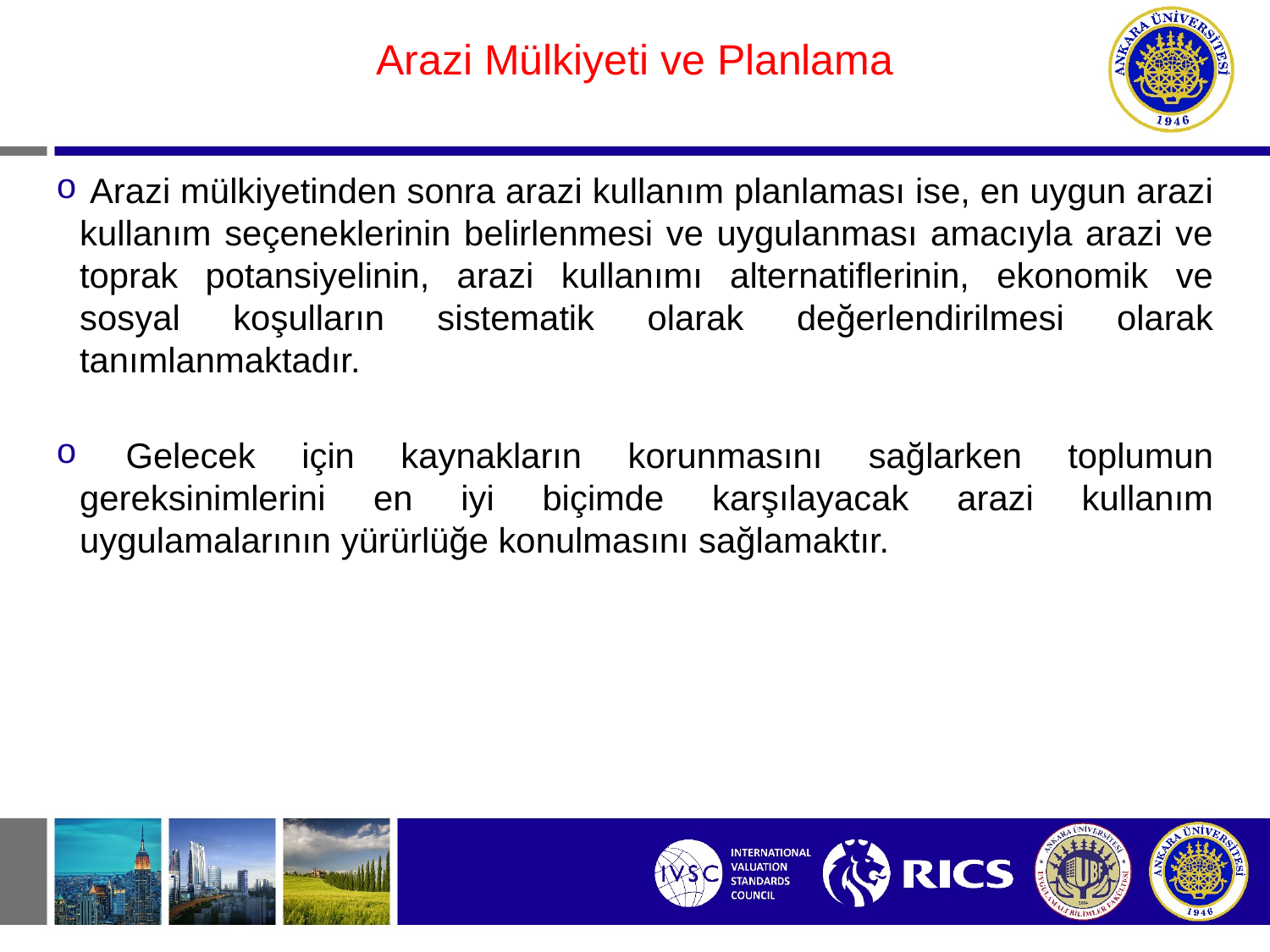

#
Arazi Mülkiyeti ve Planlama
 Arazi mülkiyetinden sonra arazi kullanım planlaması ise, en uygun arazi kullanım seçeneklerinin belirlenmesi ve uygulanması amacıyla arazi ve toprak potansiyelinin, arazi kullanımı alternatiflerinin, ekonomik ve sosyal koşulların sistematik olarak değerlendirilmesi olarak tanımlanmaktadır.

 Gelecek için kaynakların korunmasını sağlarken toplumun gereksinimlerini en iyi biçimde karşılayacak arazi kullanım uygulamalarının yürürlüğe konulmasını sağlamaktır.